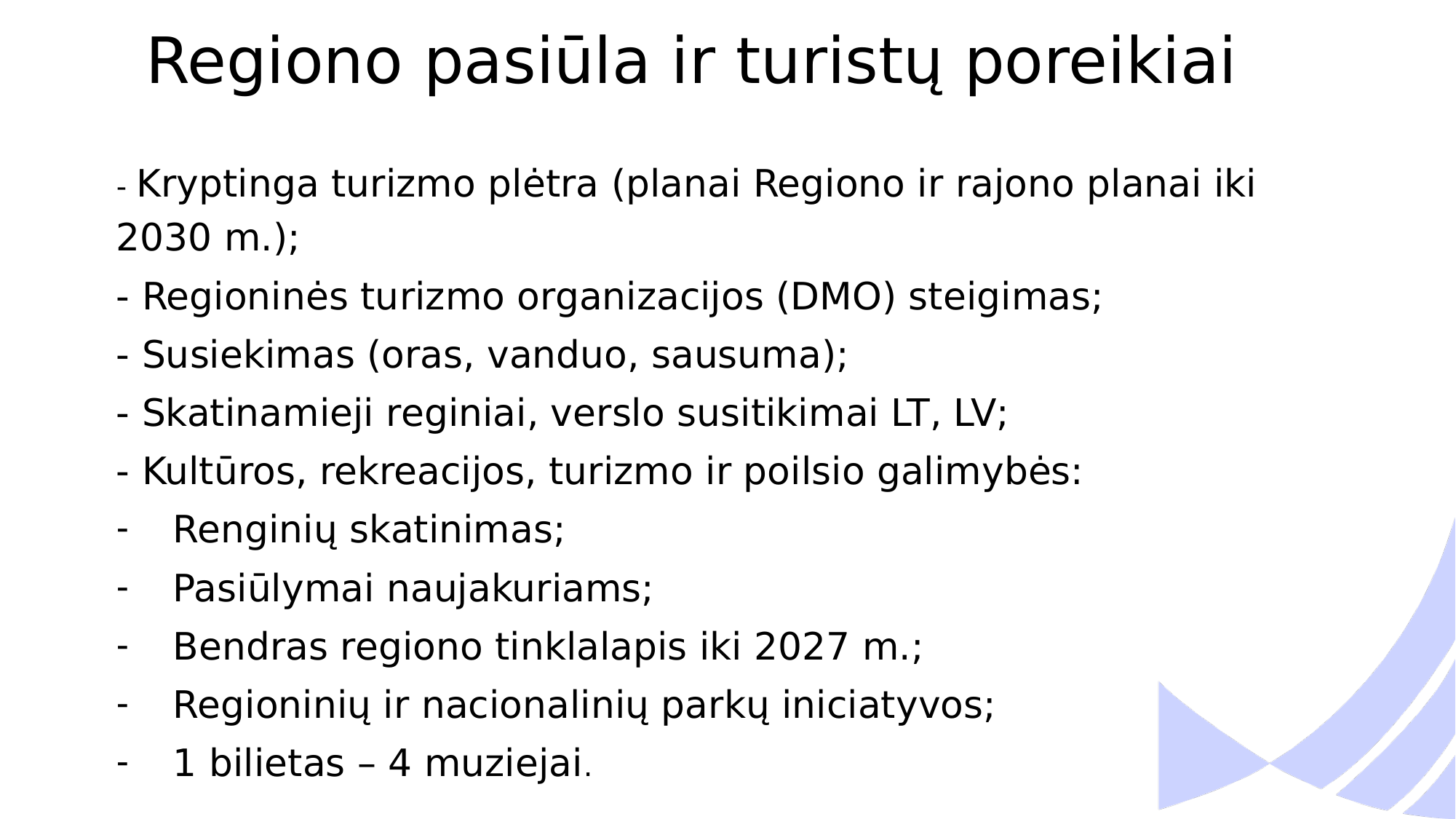

# Regiono pasiūla ir turistų poreikiai
- Kryptinga turizmo plėtra (planai Regiono ir rajono planai iki 2030 m.);
- Regioninės turizmo organizacijos (DMO) steigimas;
- Susiekimas (oras, vanduo, sausuma);
- Skatinamieji reginiai, verslo susitikimai LT, LV;
- Kultūros, rekreacijos, turizmo ir poilsio galimybės:
Renginių skatinimas;
Pasiūlymai naujakuriams;
Bendras regiono tinklalapis iki 2027 m.;
Regioninių ir nacionalinių parkų iniciatyvos;
1 bilietas – 4 muziejai.